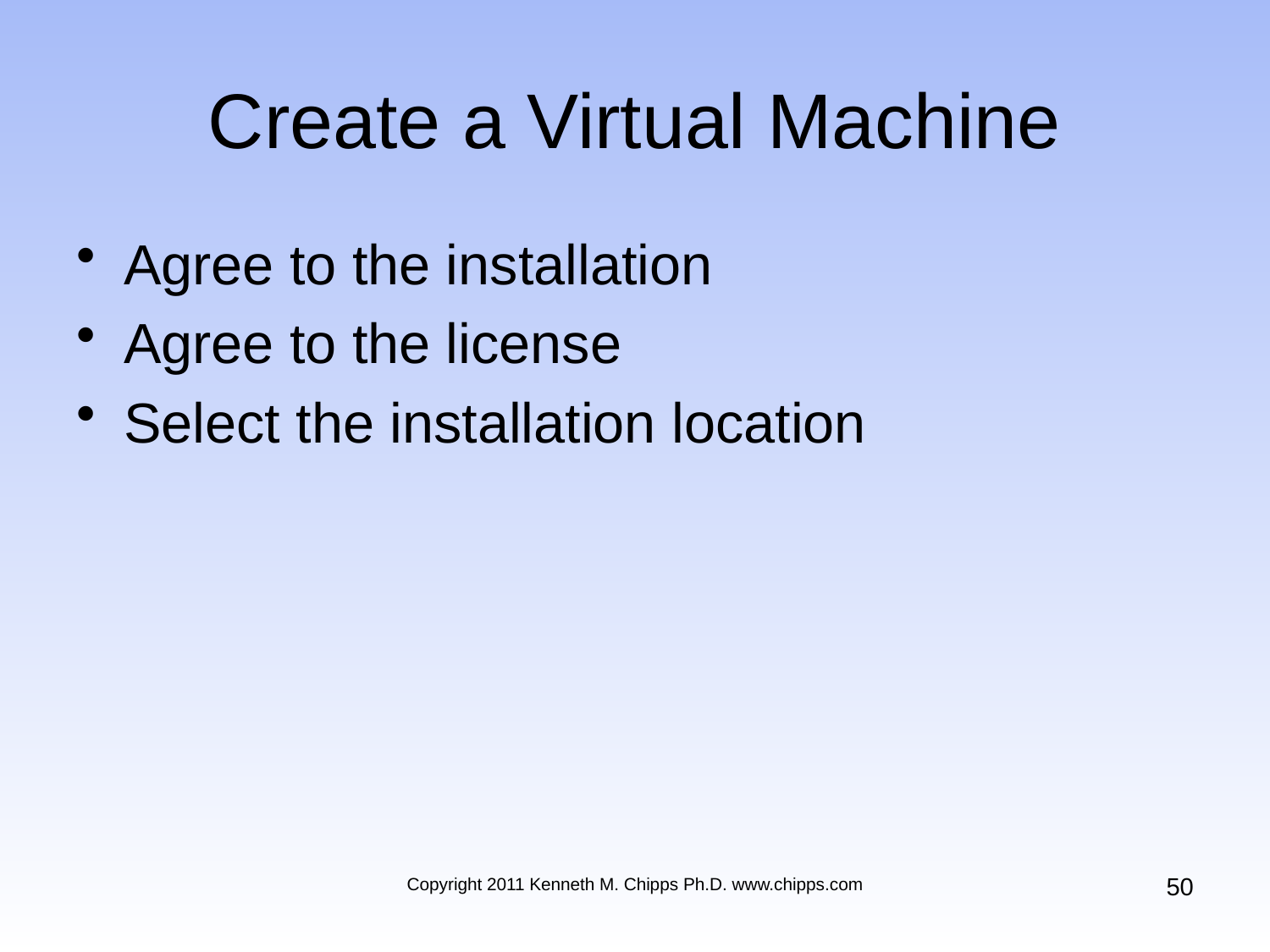

# Create a Virtual Machine
Agree to the installation
Agree to the license
Select the installation location
50
Copyright 2011 Kenneth M. Chipps Ph.D. www.chipps.com